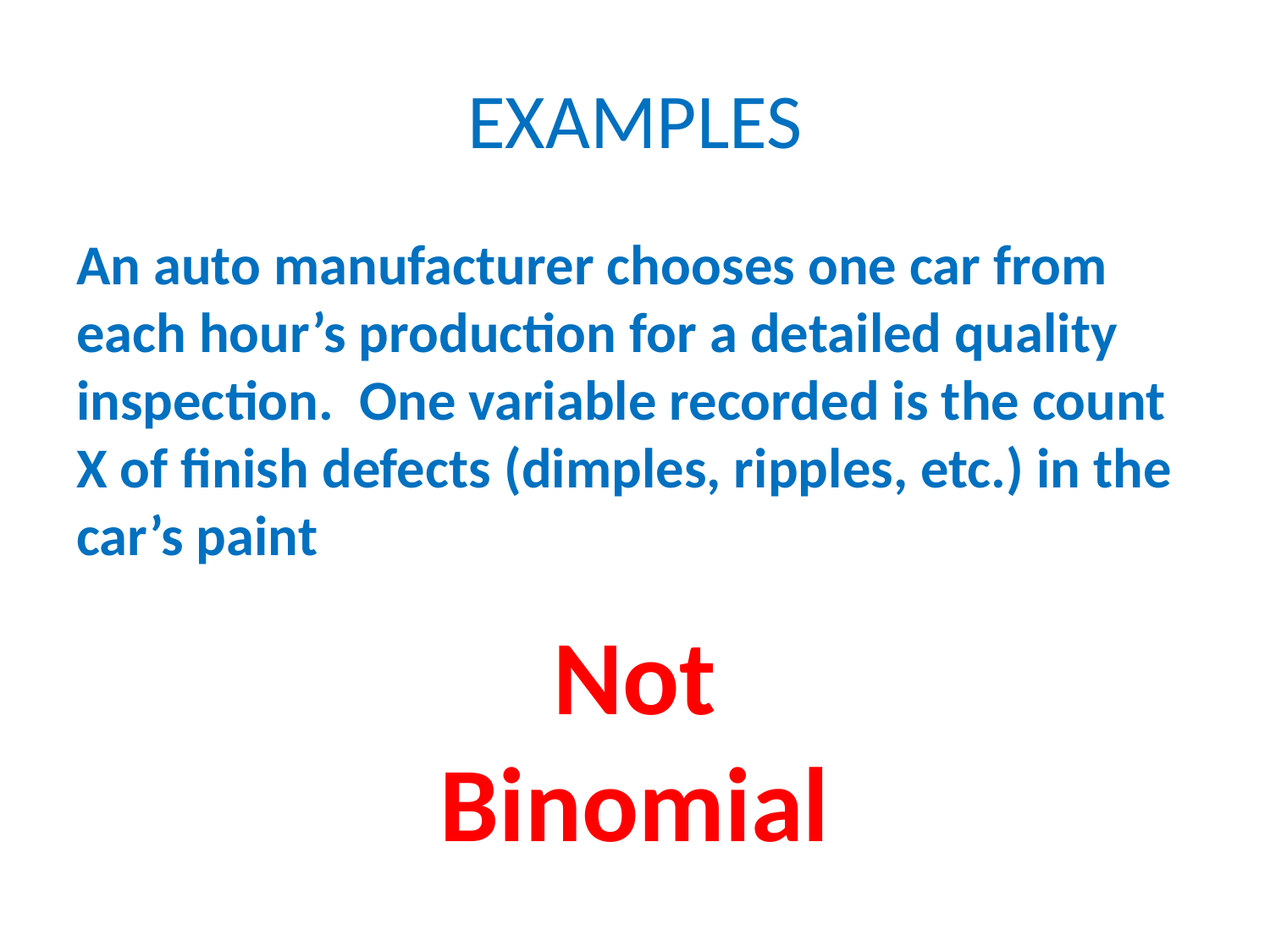

# EXAMPLES
An auto manufacturer chooses one car from each hour’s production for a detailed quality inspection.  One variable recorded is the count X of finish defects (dimples, ripples, etc.) in the car’s paint

Not Binomial